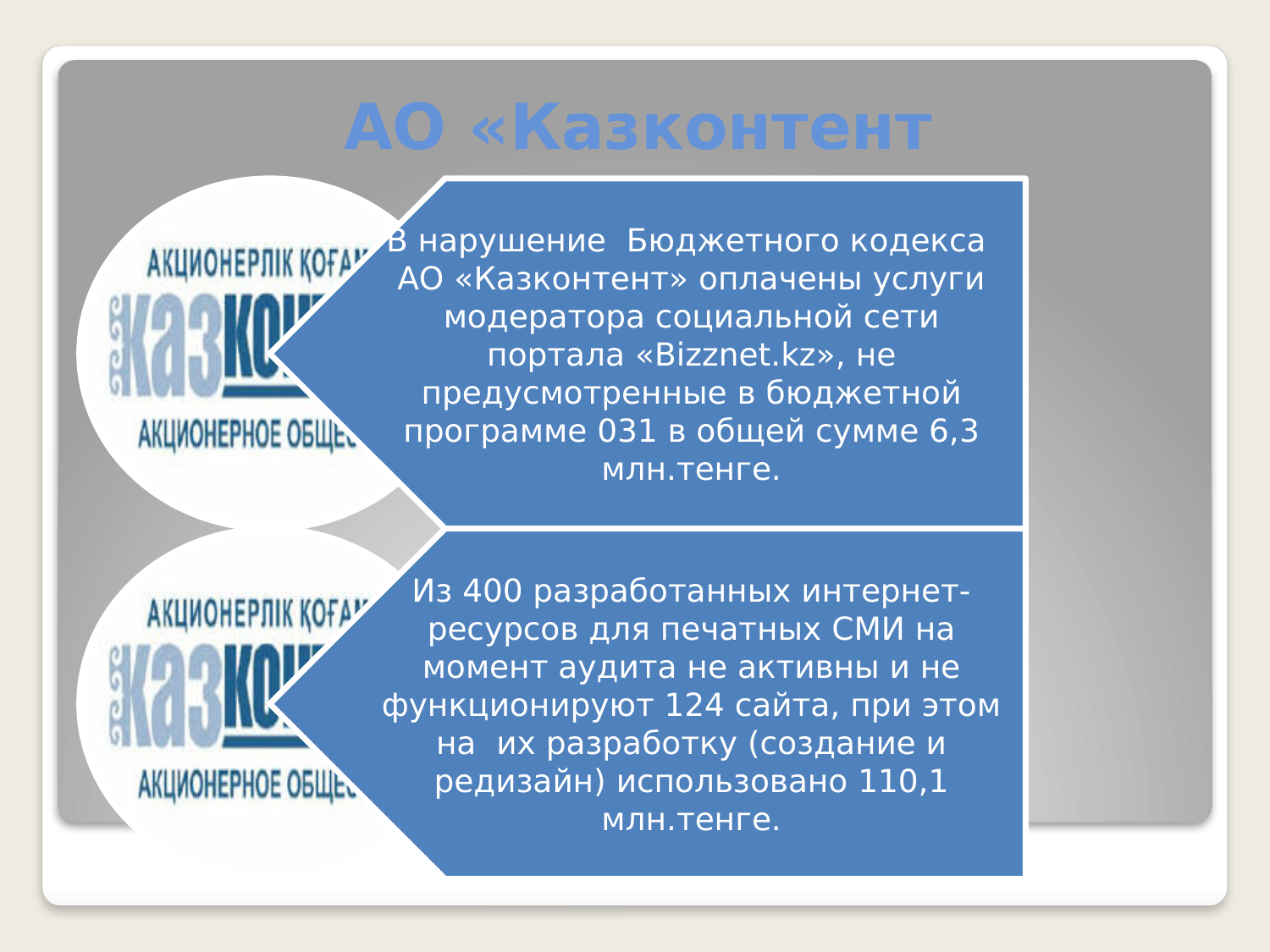

# АО «Казконтент
В нарушение  Бюджетного кодекса  АО «Казконтент» оплачены услуги модератора социальной сети портала «Bizznet.kz», не предусмотренные в бюджетной программе 031 в общей сумме 6,3 млн.тенге.
Из 400 разработанных интернет-ресурсов для печатных СМИ на момент аудита не активны и не функционируют 124 сайта, при этом на  их разработку (создание и редизайн) использовано 110,1 млн.тенге.